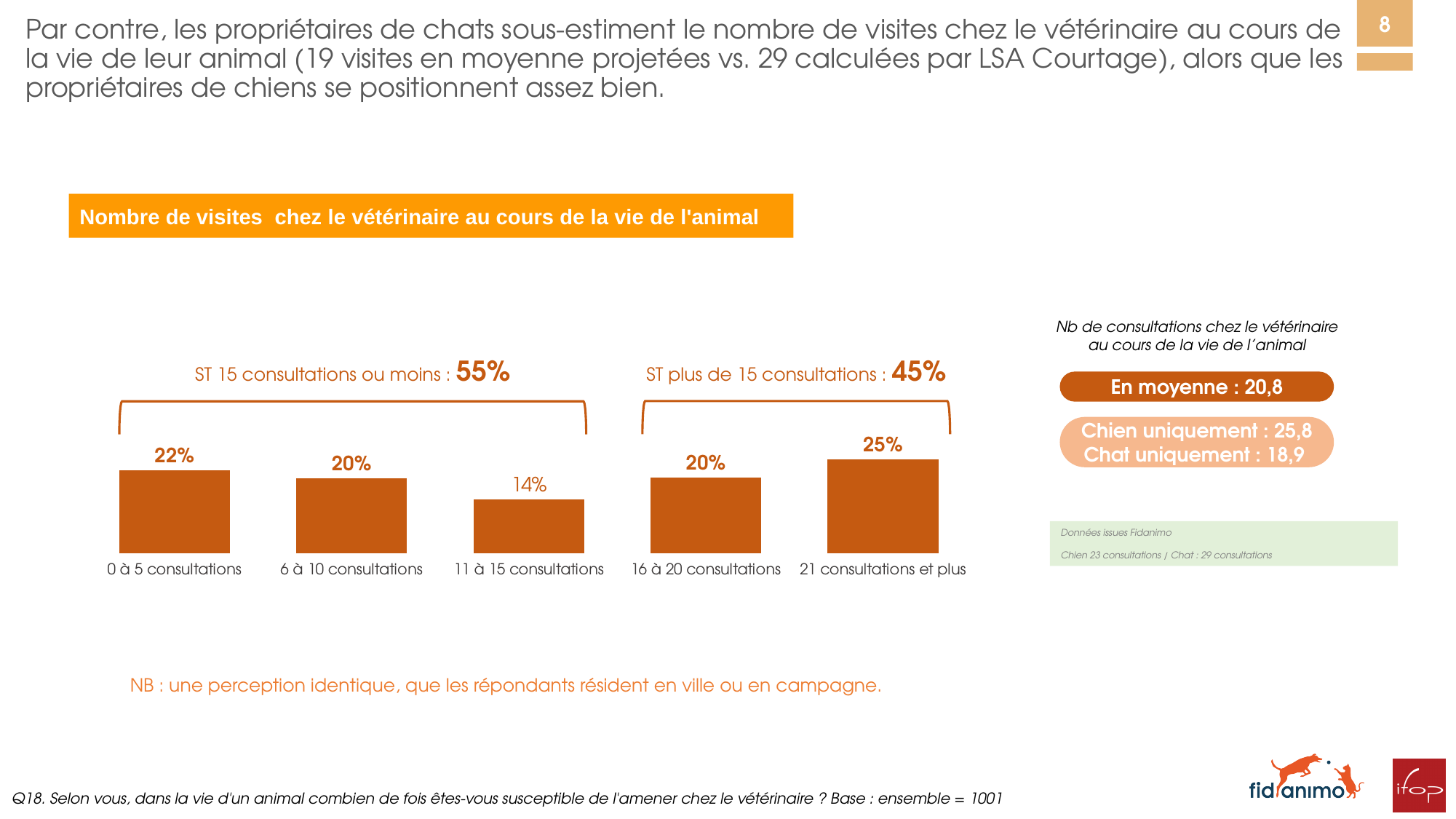

Par contre, les propriétaires de chats sous-estiment le nombre de visites chez le vétérinaire au cours de la vie de leur animal (19 visites en moyenne projetées vs. 29 calculées par LSA Courtage), alors que les propriétaires de chiens se positionnent assez bien.

Nombre de visites  chez le vétérinaire au cours de la vie de l'animal

Nb de consultations chez le vétérinaire au cours de la vie de l’animal
ST 15 consultations ou moins : 55%
ST plus de 15 consultations : 45%
En moyenne : 20,8

### Chart

| Category | Statut logement  |
|---|---|
| 0 à 5 consultations | 0.21747662235699639 |
| 6 à 10 consultations | 0.19616732778415857 |
| 11 à 15 consultations | 0.1411253757781138 |
| 16 à 20 consultations | 0.1980987326695006 |
| 21 consultations et plus | 0.2471319414112285 |
Chien uniquement : 25,8
Chat uniquement : 18,9
Données issues Fidanimo

Chien 23 consultations / Chat : 29 consultations
NB : une perception identique, que les répondants résident en ville ou en campagne.
Q18. Selon vous, dans la vie d'un animal combien de fois êtes-vous susceptible de l'amener chez le vétérinaire ? Base : ensemble = 1001